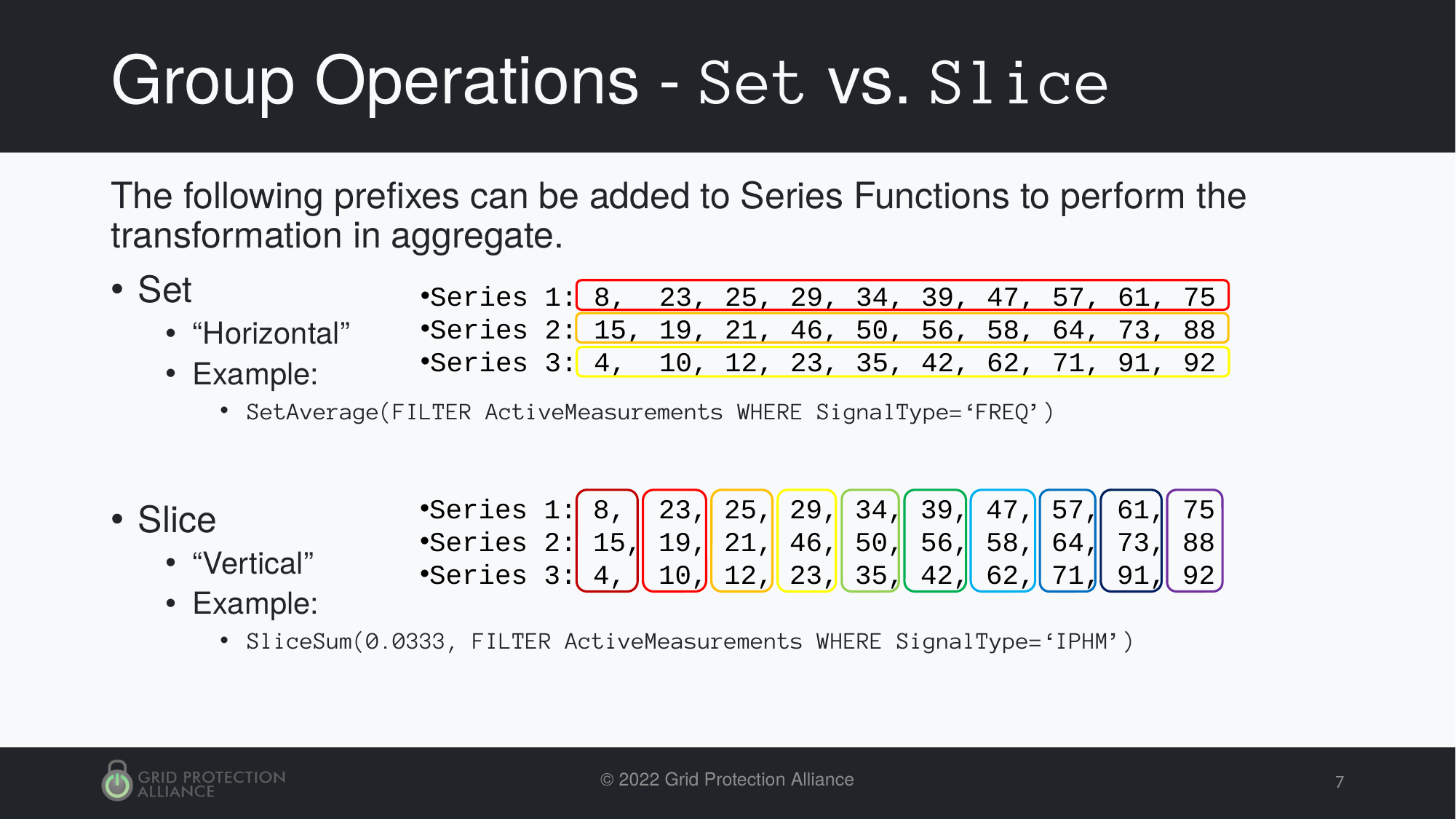

# Group Operations - Set vs. Slice
The following prefixes can be added to Series Functions to perform the transformation in aggregate.
Set
“Horizontal”
Example:
SetAverage(FILTER ActiveMeasurements WHERE SignalType=‘FREQ’)

Slice
“Vertical”
Example:
SliceSum(0.0333, FILTER ActiveMeasurements WHERE SignalType=‘IPHM’)
Series 1: 8,  23, 25, 29, 34, 39, 47, 57, 61, 75
Series 2: 15, 19, 21, 46, 50, 56, 58, 64, 73, 88
Series 3: 4,  10, 12, 23, 35, 42, 62, 71, 91, 92

Series 1: 8,  23, 25, 29, 34, 39, 47, 57, 61, 75
Series 2: 15, 19, 21, 46, 50, 56, 58, 64, 73, 88
Series 3: 4,  10, 12, 23, 35, 42, 62, 71, 91, 92

© 2022 Grid Protection Alliance
7